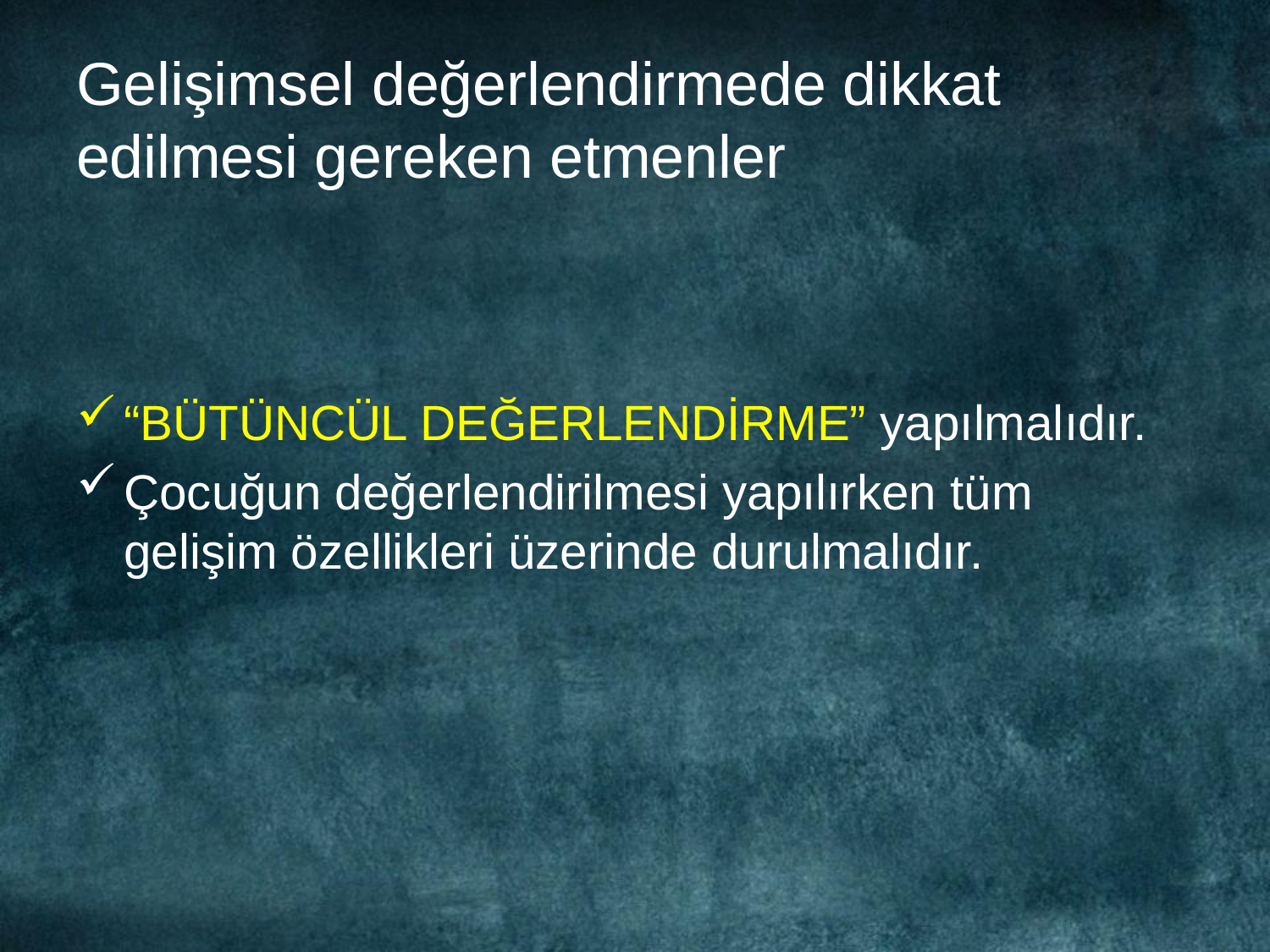

# Gelişimsel değerlendirmede dikkat edilmesi gereken etmenler
“BÜTÜNCÜL DEĞERLENDİRME” yapılmalıdır.
Çocuğun değerlendirilmesi yapılırken tüm gelişim özellikleri üzerinde durulmalıdır.